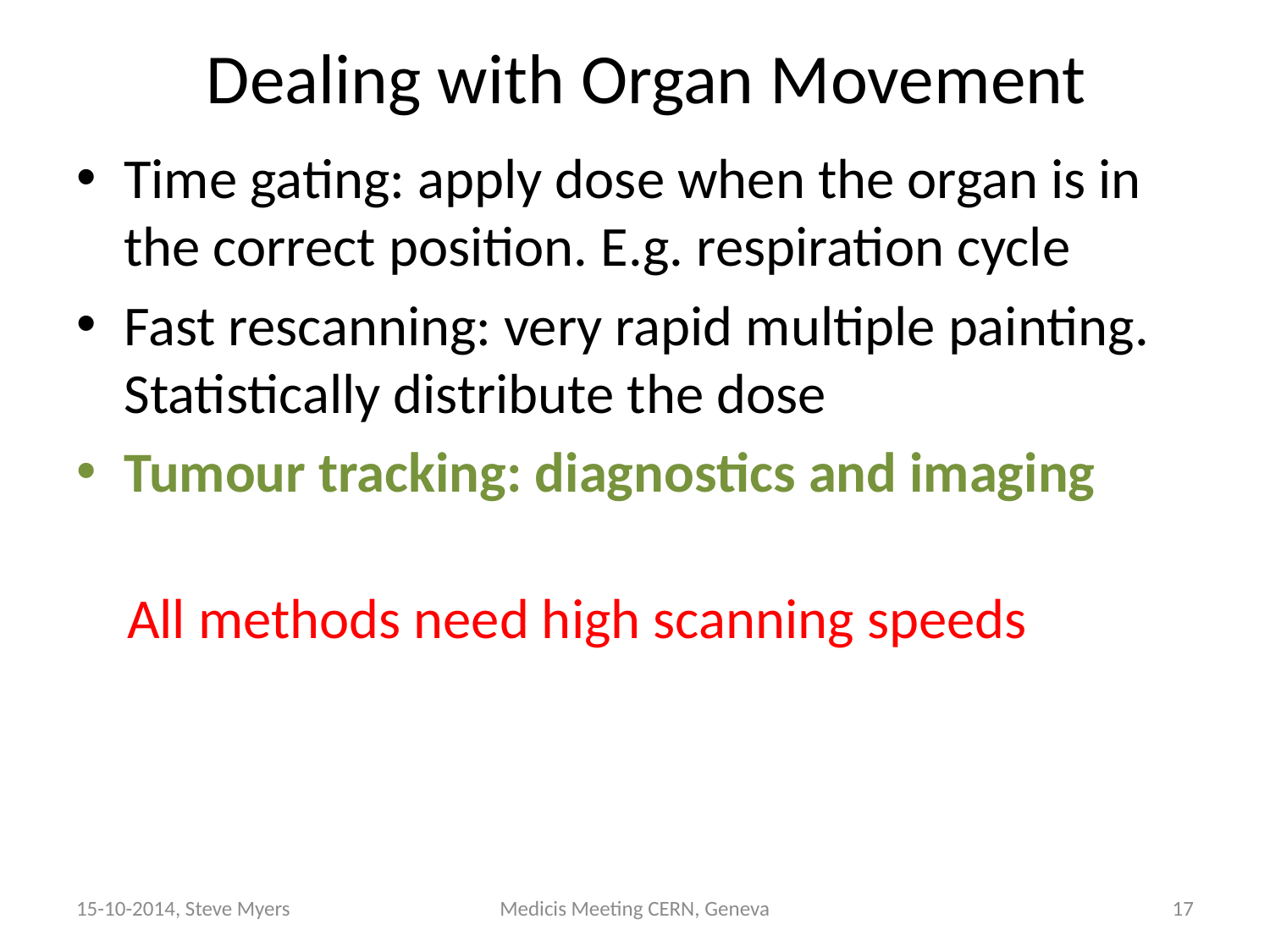

# Dealing with Organ Movement
Time gating: apply dose when the organ is in the correct position. E.g. respiration cycle
Fast rescanning: very rapid multiple painting. Statistically distribute the dose
Tumour tracking: diagnostics and imaging
All methods need high scanning speeds
15-10-2014, Steve Myers
Medicis Meeting CERN, Geneva
17